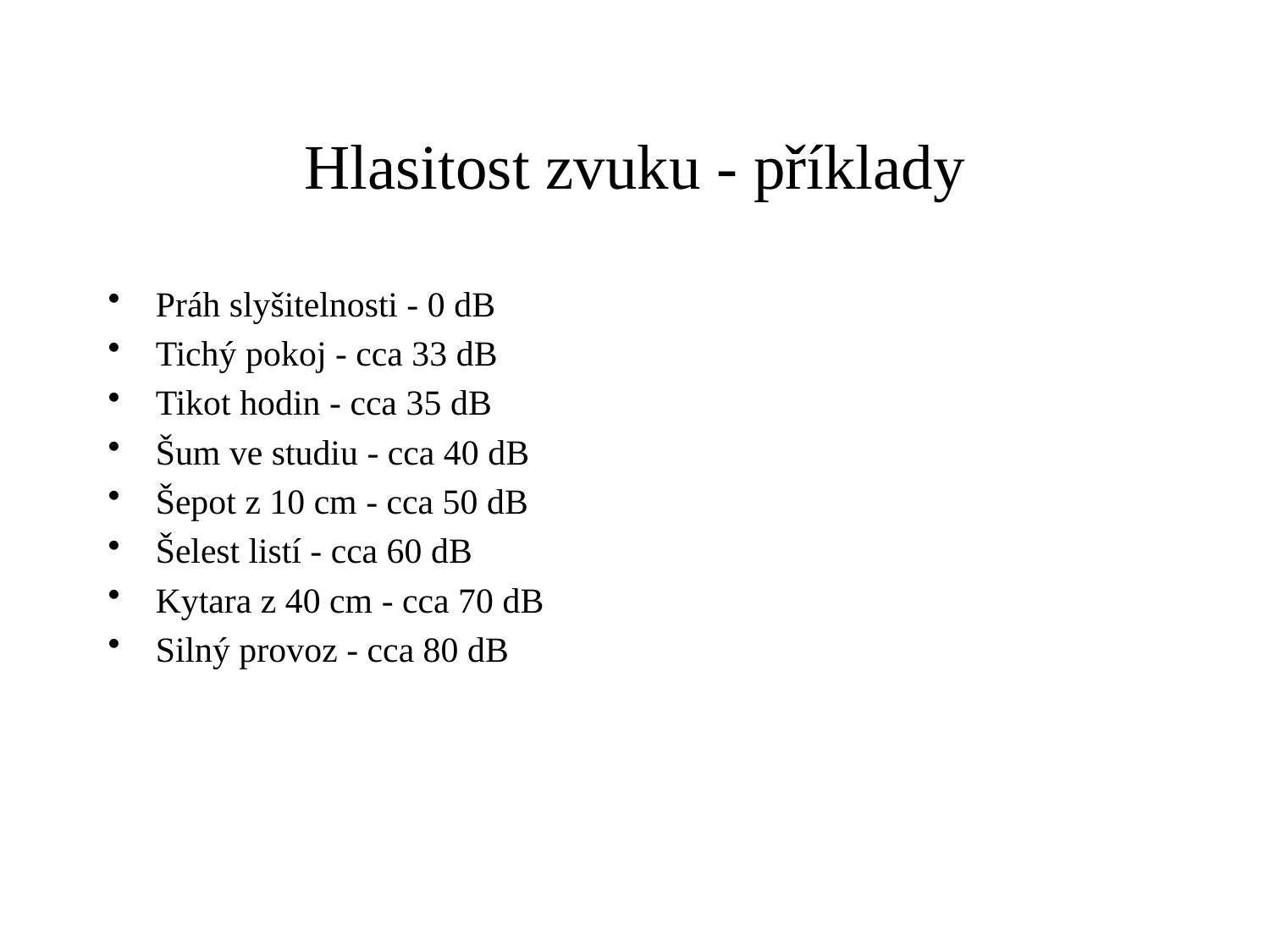

Hlasitost zvuku - příklady
Práh slyšitelnosti - 0 dB
Tichý pokoj - cca 33 dB
Tikot hodin - cca 35 dB
Šum ve studiu - cca 40 dB
Šepot z 10 cm - cca 50 dB
Šelest listí - cca 60 dB
Kytara z 40 cm - cca 70 dB
Silný provoz - cca 80 dB